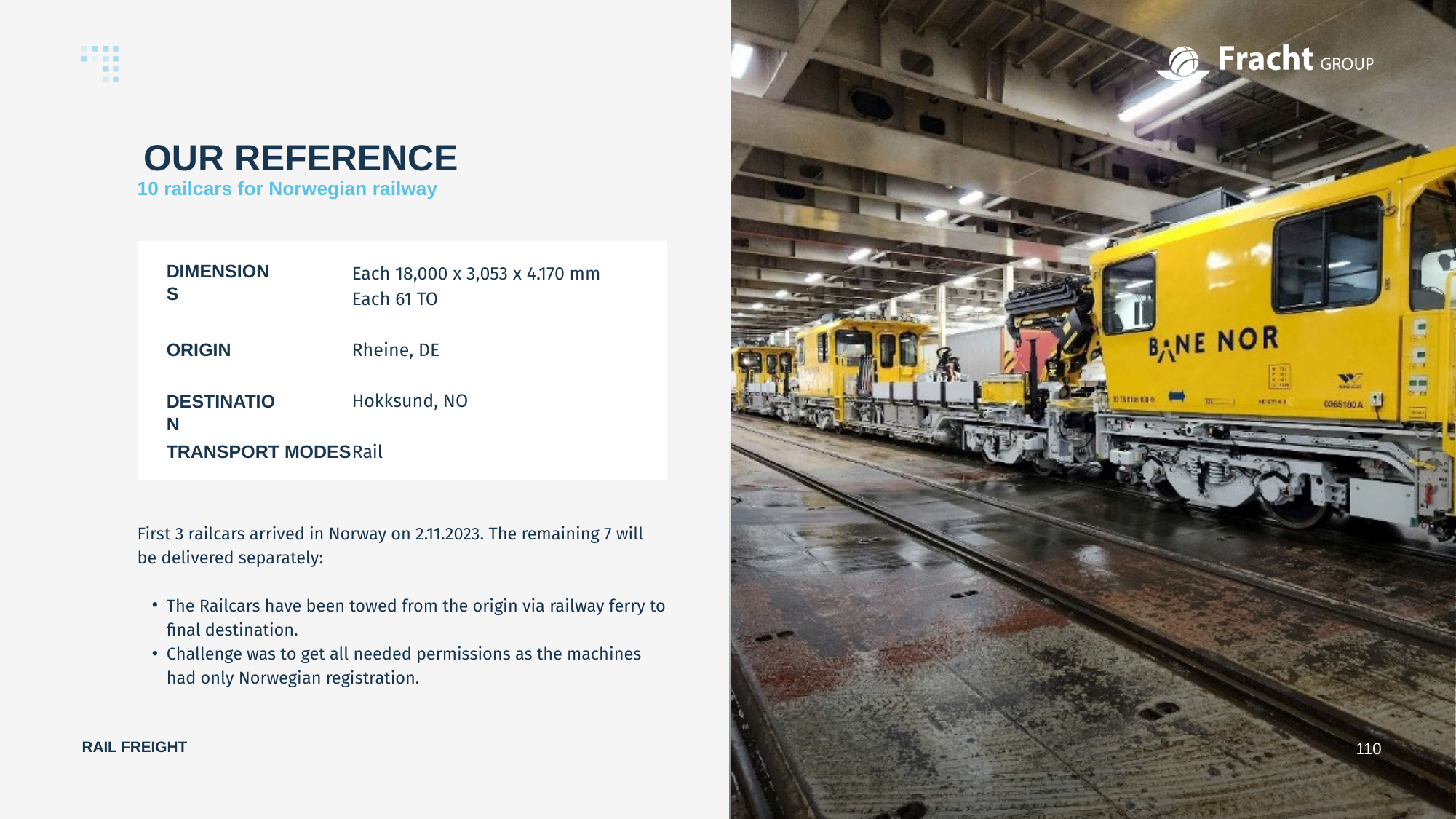

OUR REFERENCE
10 railcars for Norwegian railway

Each 18,000 x 3,053 x 4.170 mm
Each 61 TO

Rheine, DE

Hokksund, NO

Rail
DIMENSIONS

ORIGIN
DESTINATION
TRANSPORT MODES
First 3 railcars arrived in Norway on 2.11.2023. The remaining 7 will be delivered separately:

The Railcars have been towed from the origin via railway ferry to final destination.
Challenge was to get all needed permissions as the machines had only Norwegian registration.
RAIL FREIGHT
110